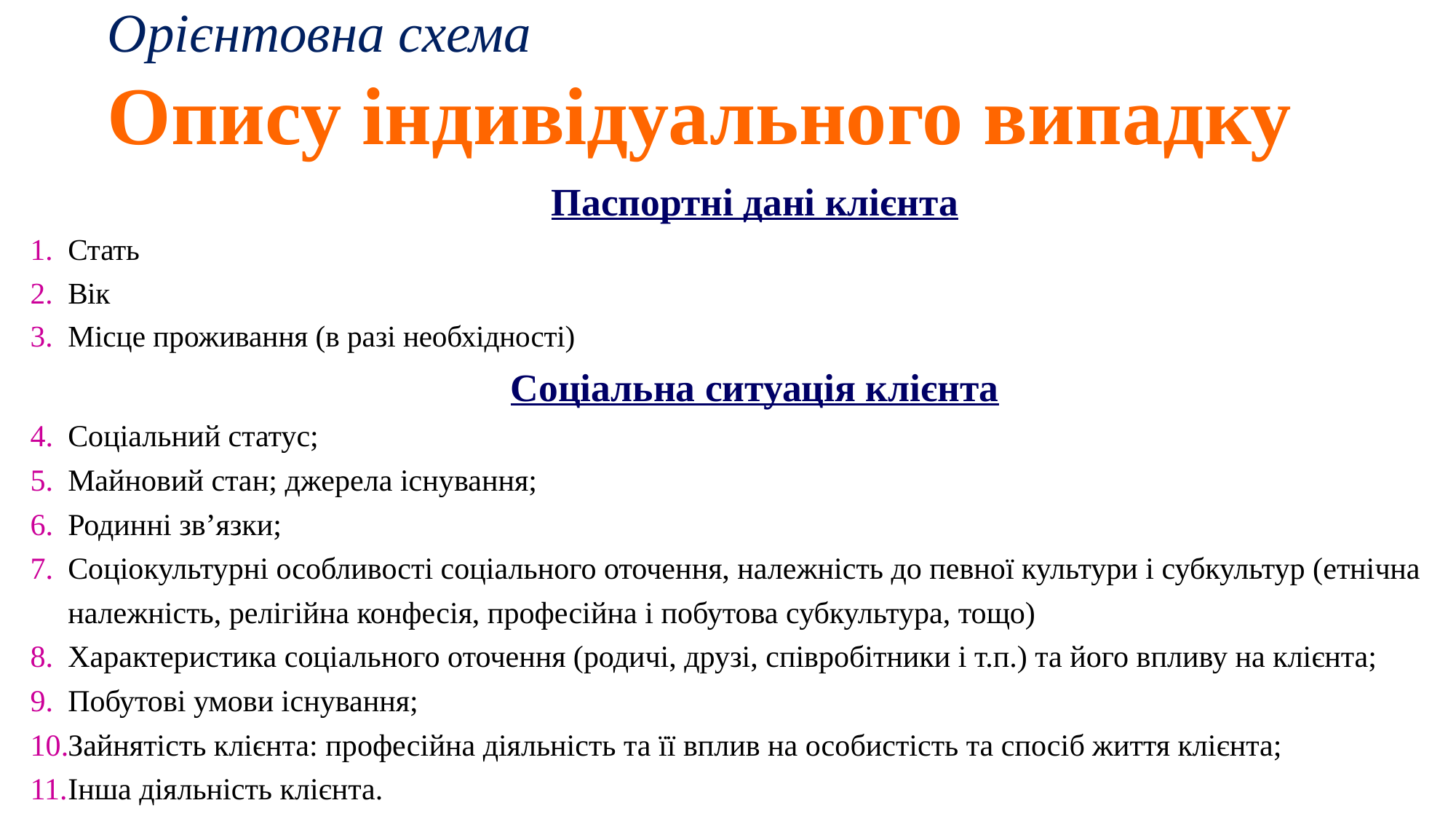

# Орієнтовна схема Опису індивідуального випадку
Паспортні дані клієнта
Стать
Вік
Місце проживання (в разі необхідності)
Соціальна ситуація клієнта
Соціальний статус;
Майновий стан; джерела існування;
Родинні зв’язки;
Соціокультурні особливості соціального оточення, належність до певної культури і субкультур (етнічна належність, релігійна конфесія, професійна і побутова субкультура, тощо)
Характеристика соціального оточення (родичі, друзі, співробітники і т.п.) та його впливу на клієнта;
Побутові умови існування;
Зайнятість клієнта: професійна діяльність та її вплив на особистість та спосіб життя клієнта;
Інша діяльність клієнта.